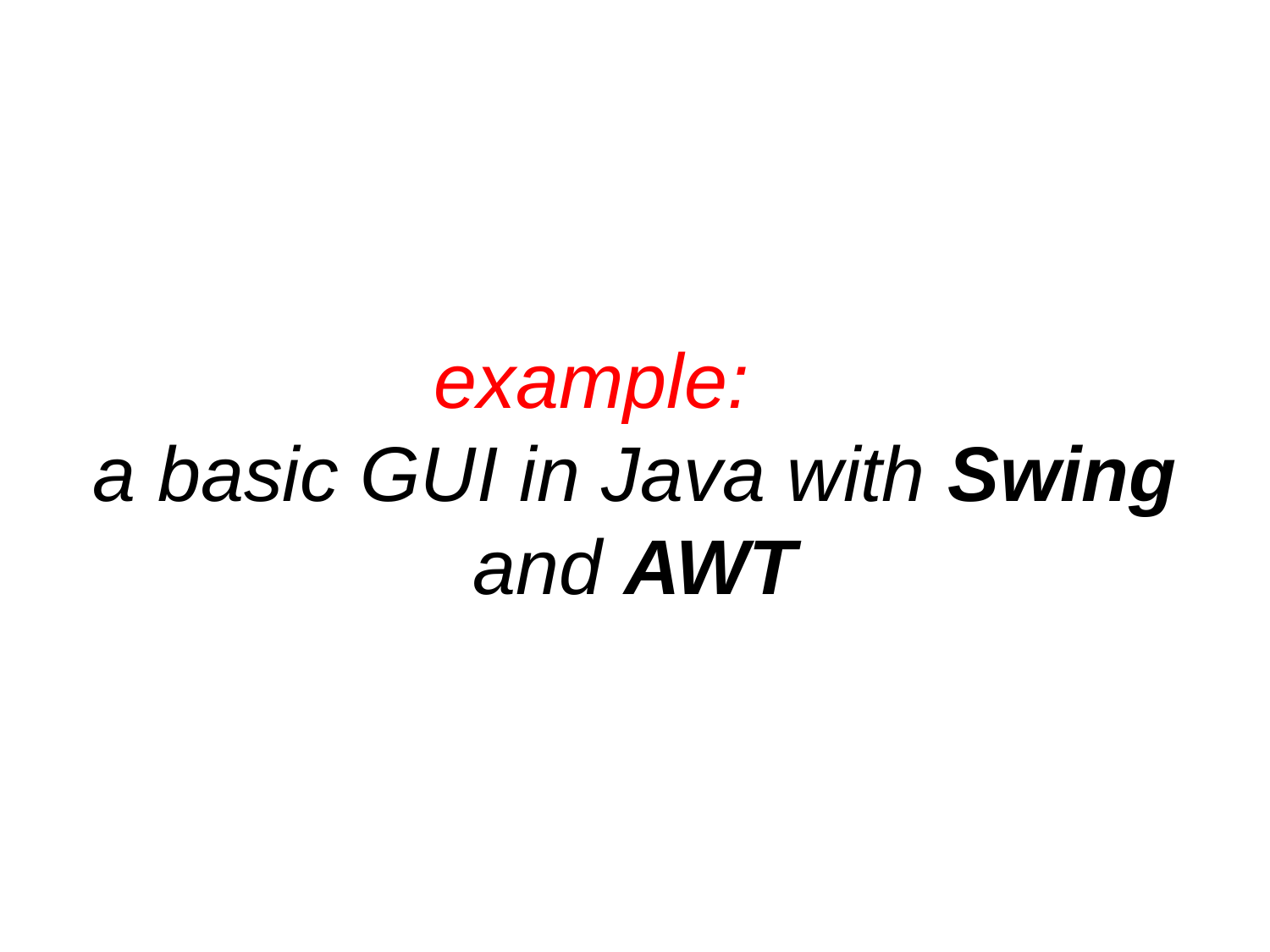

# example: a basic GUI in Java with Swing and AWT